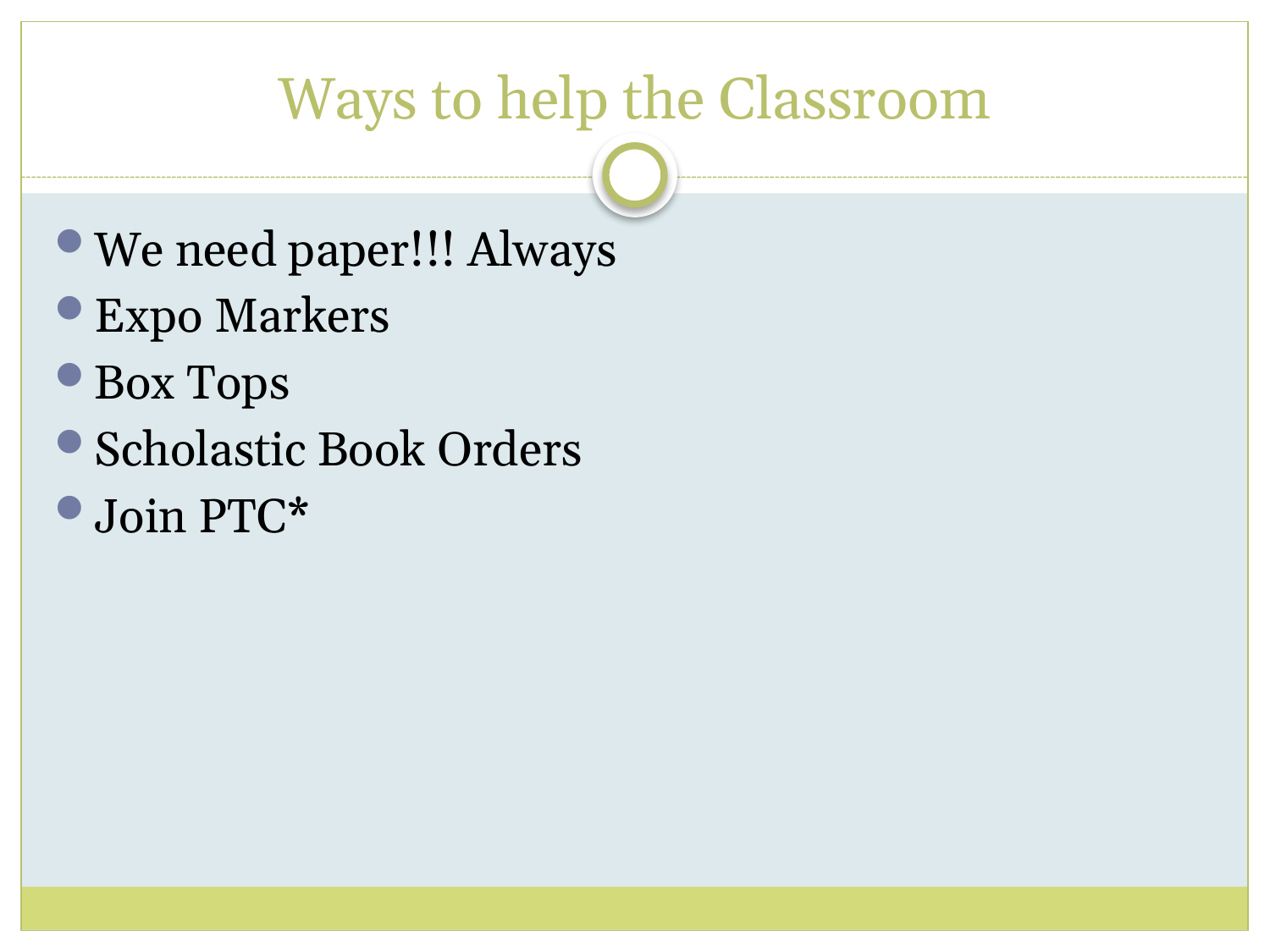

# Ways to help the Classroom
We need paper!!! Always
Expo Markers
Box Tops
Scholastic Book Orders
Join PTC*